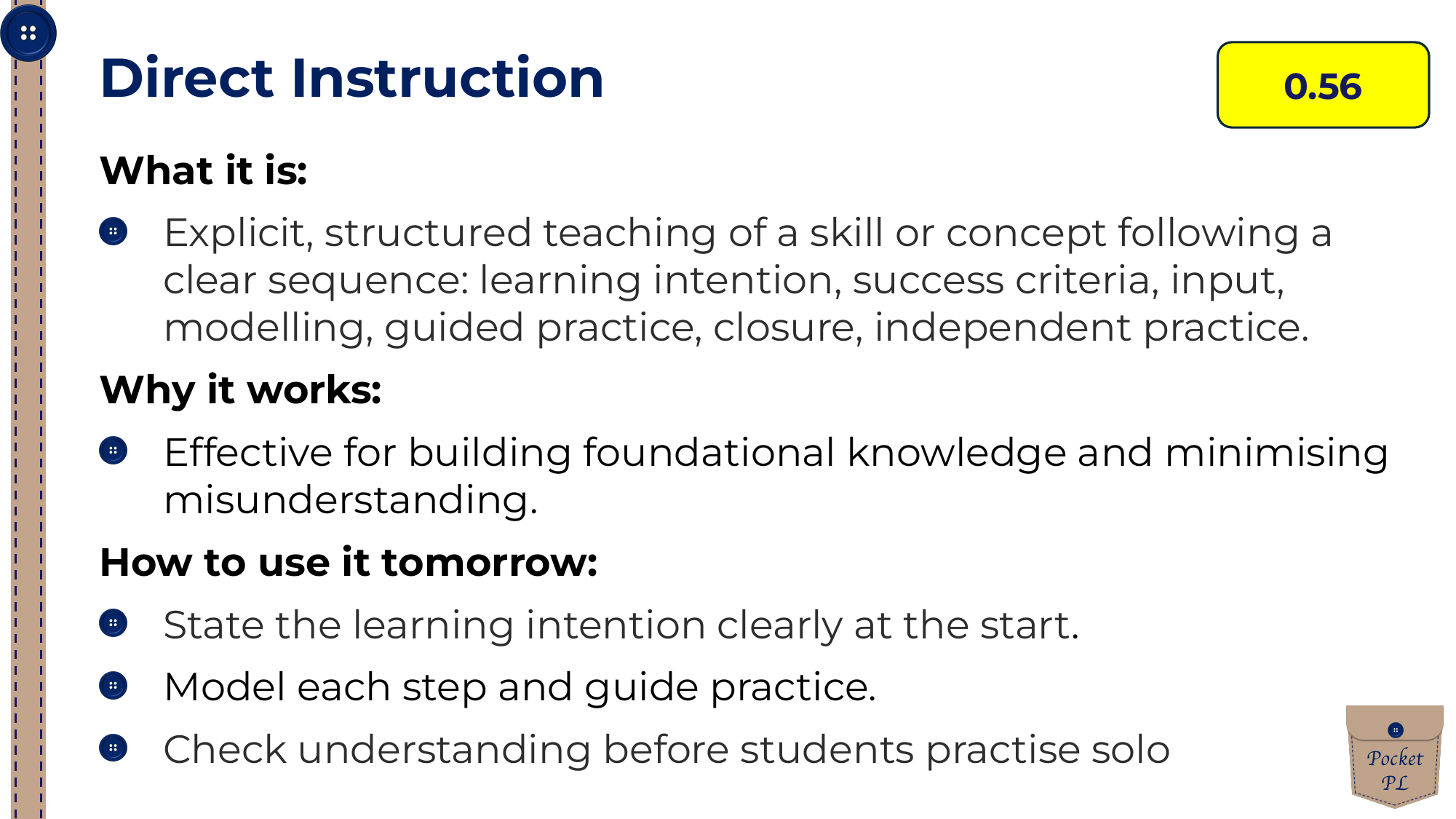

0.56
Direct Instruction
What it is:
Explicit, structured teaching of a skill or concept following a clear sequence: learning intention, success criteria, input, modelling, guided practice, closure, independent practice.
Why it works:
Effective for building foundational knowledge and minimising misunderstanding.
How to use it tomorrow:
State the learning intention clearly at the start.
Model each step and guide practice.
Check understanding before students practise solo